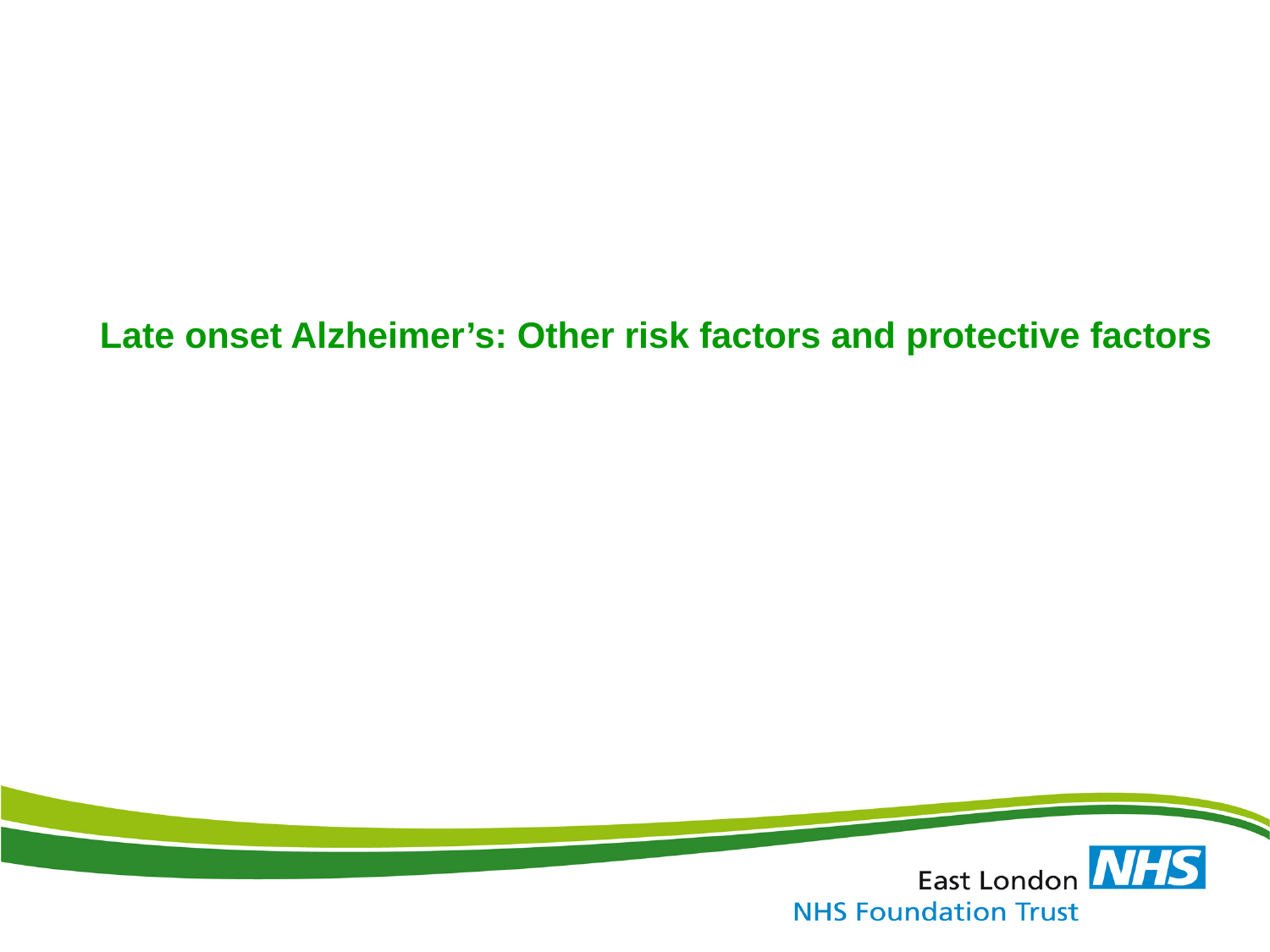

# Late onset Alzheimer’s: Other risk factors and protective factors